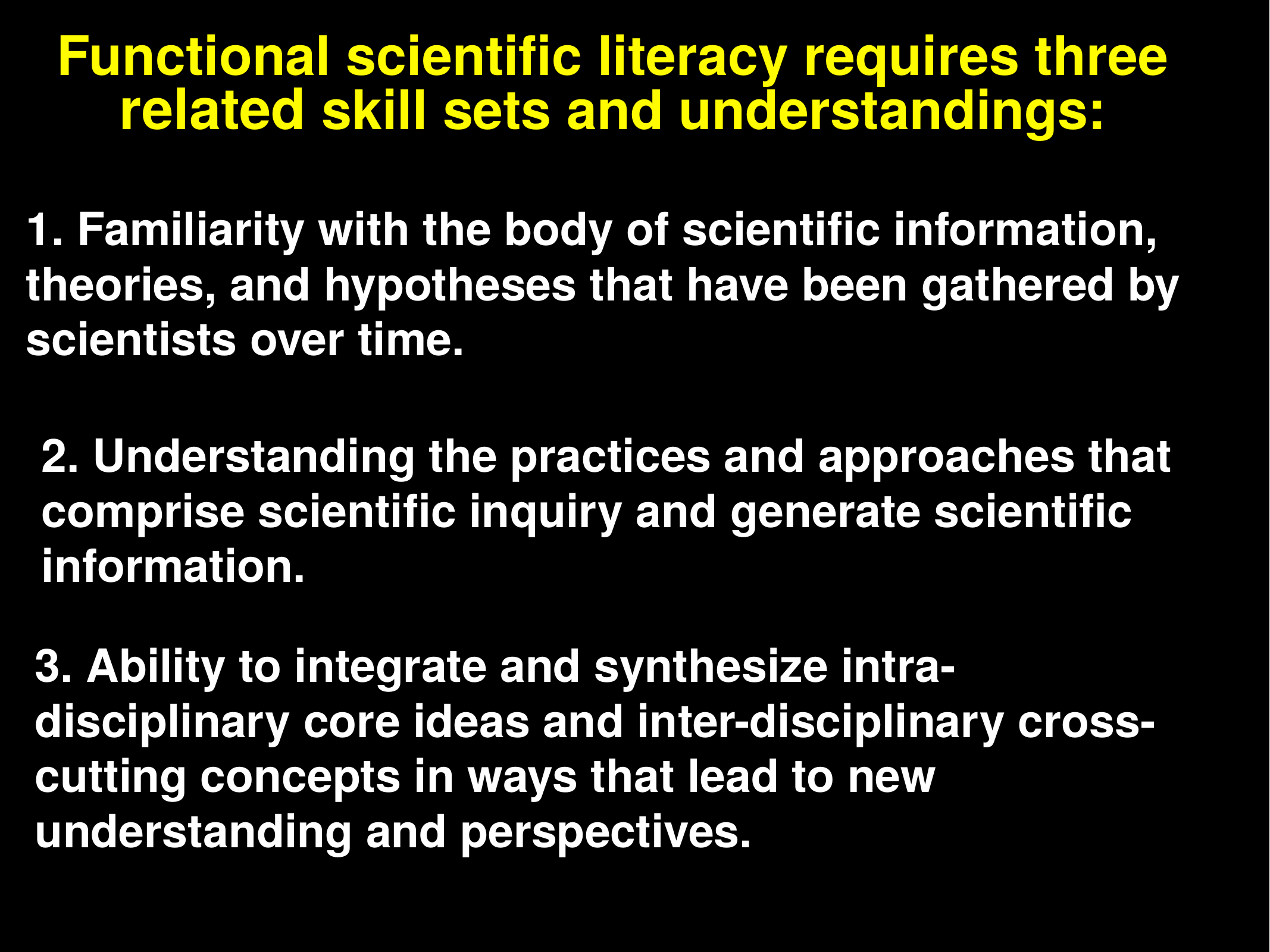

Functional scientific literacy requires three related skill sets and understandings:
1. Familiarity with the body of scientific information, theories, and hypotheses that have been gathered by scientists over time.
2. Understanding the practices and approaches that comprise scientific inquiry and generate scientific information.
3. Ability to integrate and synthesize intra-disciplinary core ideas and inter-disciplinary cross-cutting concepts in ways that lead to new understanding and perspectives.